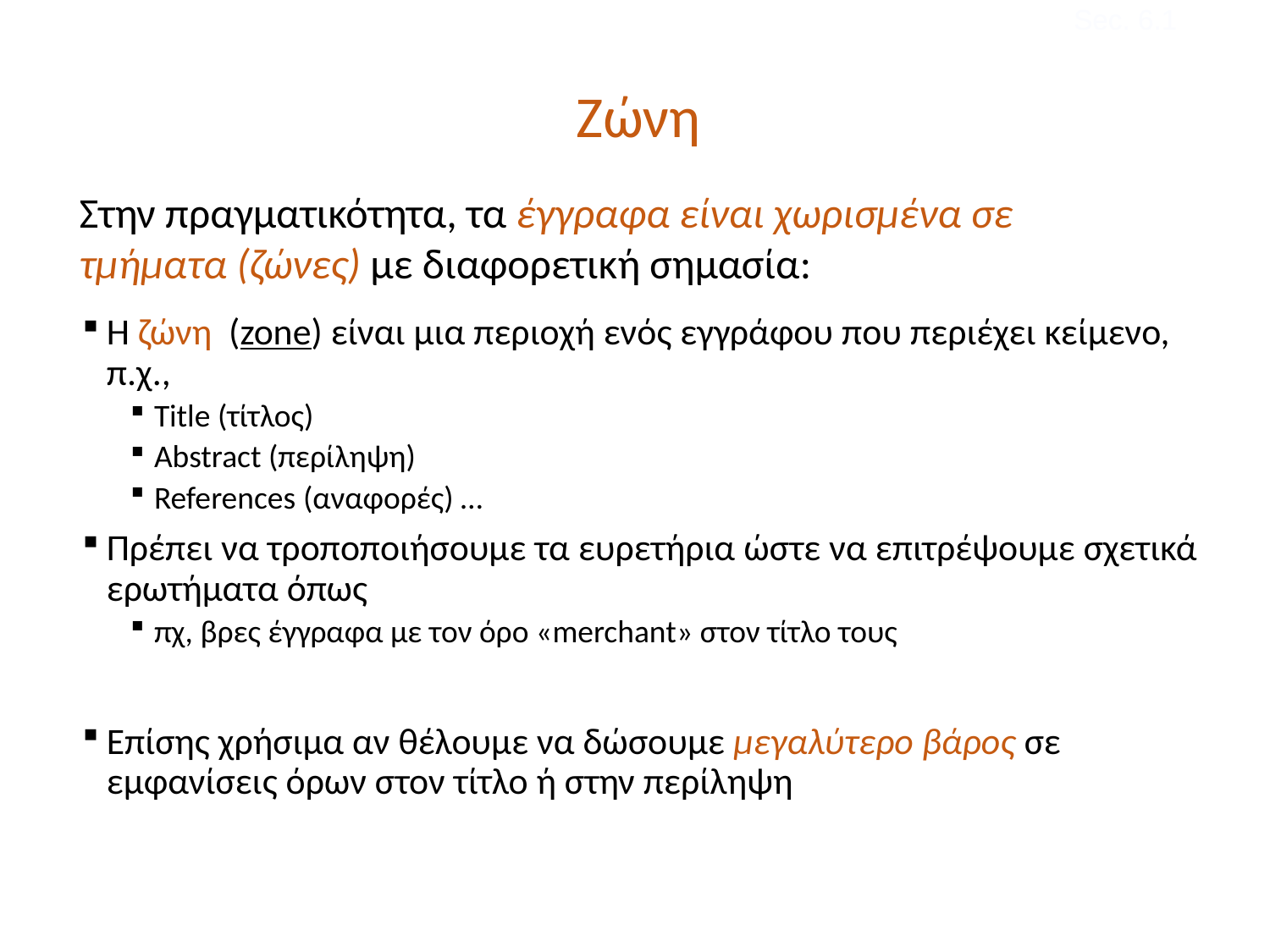

Sec. 6.1
# Ζώνη
Στην πραγματικότητα, τα έγγραφα είναι χωρισμένα σε τμήματα (ζώνες) με διαφορετική σημασία:

Η ζώνη  (zone) είναι μια περιοχή ενός εγγράφου που περιέχει κείμενο, π.χ.,
Title (τίτλος)
Abstract (περίληψη)
References (αναφορές) …
Πρέπει να τροποποιήσουμε τα ευρετήρια ώστε να επιτρέψουμε σχετικά ερωτήματα όπως
πχ, βρες έγγραφα με τον όρο «merchant» στον τίτλο τους

Επίσης χρήσιμα αν θέλουμε να δώσουμε μεγαλύτερο βάρος σε εμφανίσεις όρων στον τίτλο ή στην περίληψη